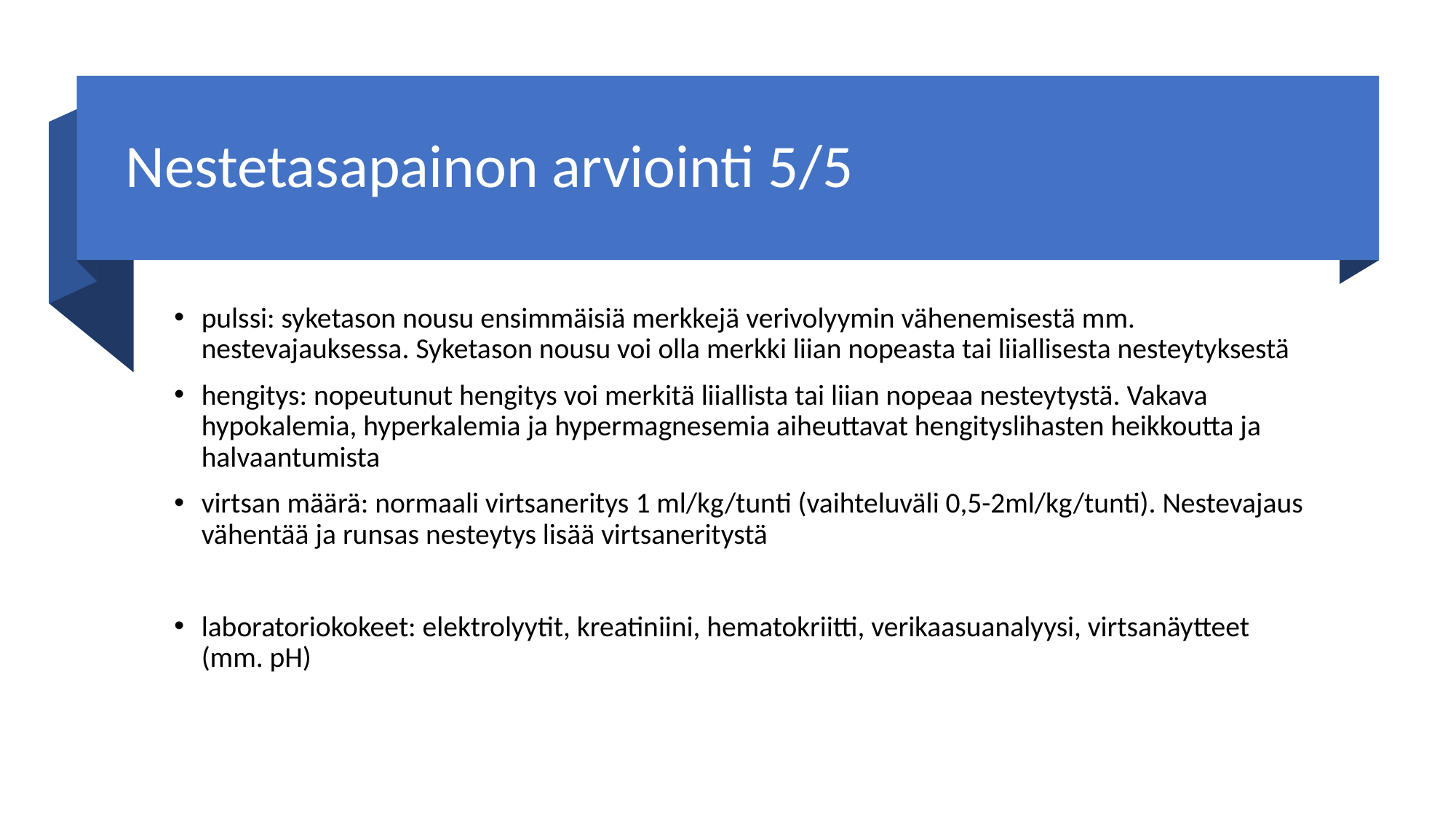

# Nestetasapainon arviointi 5/5

pulssi: syketason nousu ensimmäisiä merkkejä verivolyymin vähenemisestä mm. nestevajauksessa. Syketason nousu voi olla merkki liian nopeasta tai liiallisesta nesteytyksestä
hengitys: nopeutunut hengitys voi merkitä liiallista tai liian nopeaa nesteytystä. Vakava hypokalemia, hyperkalemia ja hypermagnesemia aiheuttavat hengityslihasten heikkoutta ja halvaantumista
virtsan määrä: normaali virtsaneritys 1 ml/kg/tunti (vaihteluväli 0,5-2ml/kg/tunti). Nestevajaus vähentää ja runsas nesteytys lisää virtsaneritystä

laboratoriokokeet: elektrolyytit, kreatiniini, hematokriitti, verikaasuanalyysi, virtsanäytteet (mm. pH)